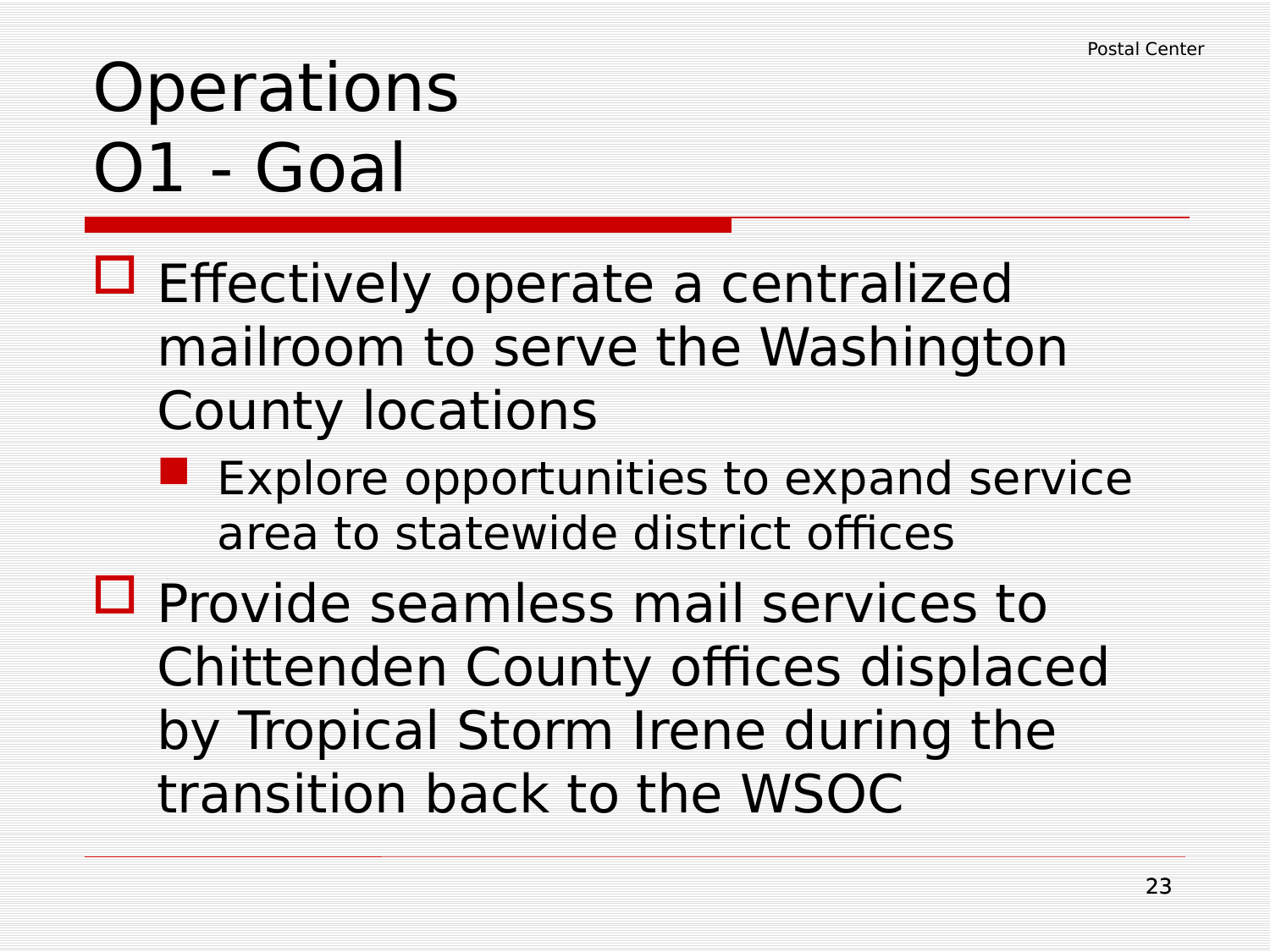

Postal Center
# Operations O1 - Goal
Effectively operate a centralized mailroom to serve the Washington County locations
Explore opportunities to expand service area to statewide district offices
Provide seamless mail services to Chittenden County offices displaced by Tropical Storm Irene during the transition back to the WSOC

23
23